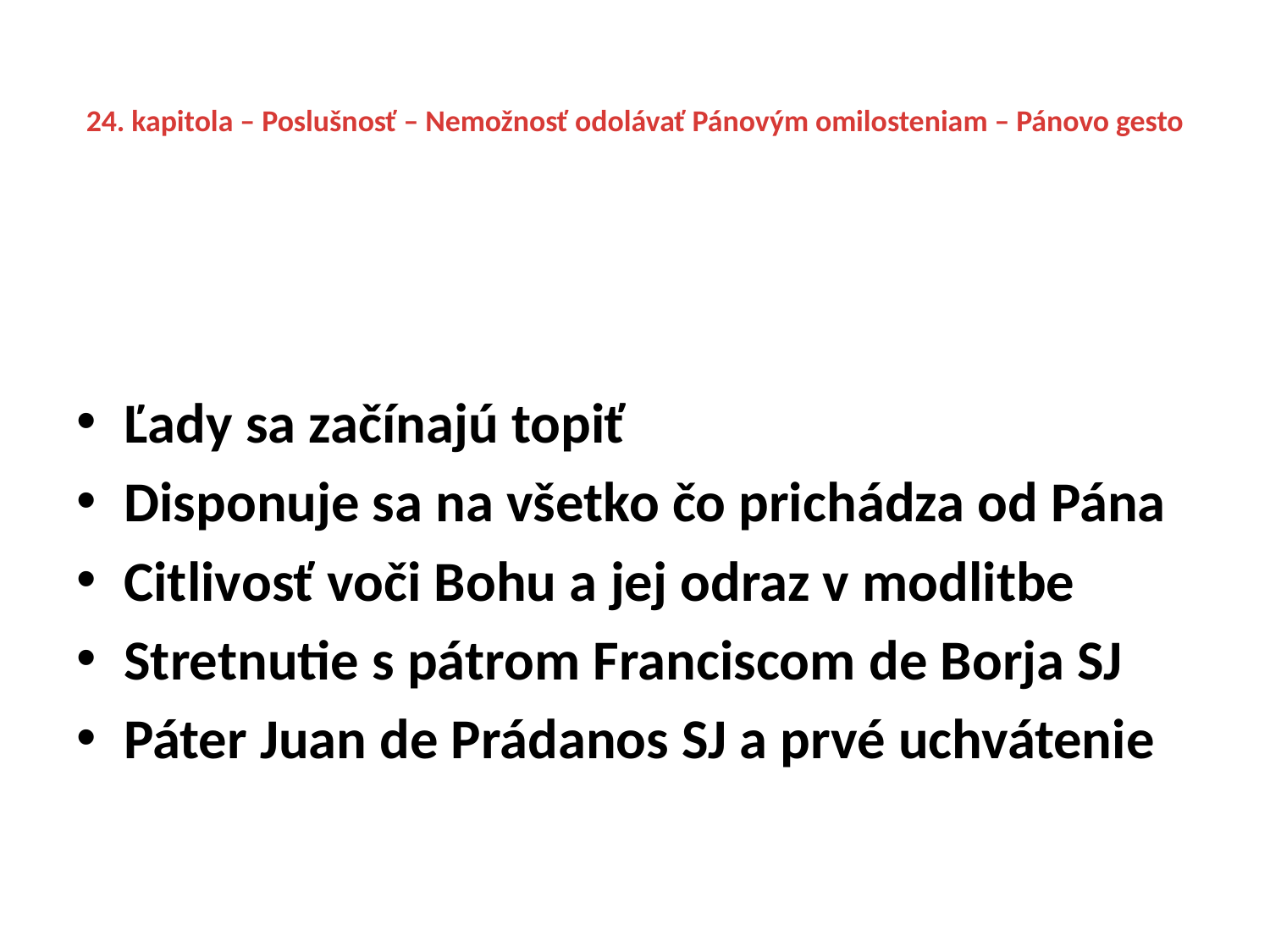

# 24. kapitola – Poslušnosť – Nemožnosť odolávať Pánovým omilosteniam – Pánovo gesto

Ľady sa začínajú topiť
Disponuje sa na všetko čo prichádza od Pána
Citlivosť voči Bohu a jej odraz v modlitbe
Stretnutie s pátrom Franciscom de Borja SJ
Páter Juan de Prádanos SJ a prvé uchvátenie